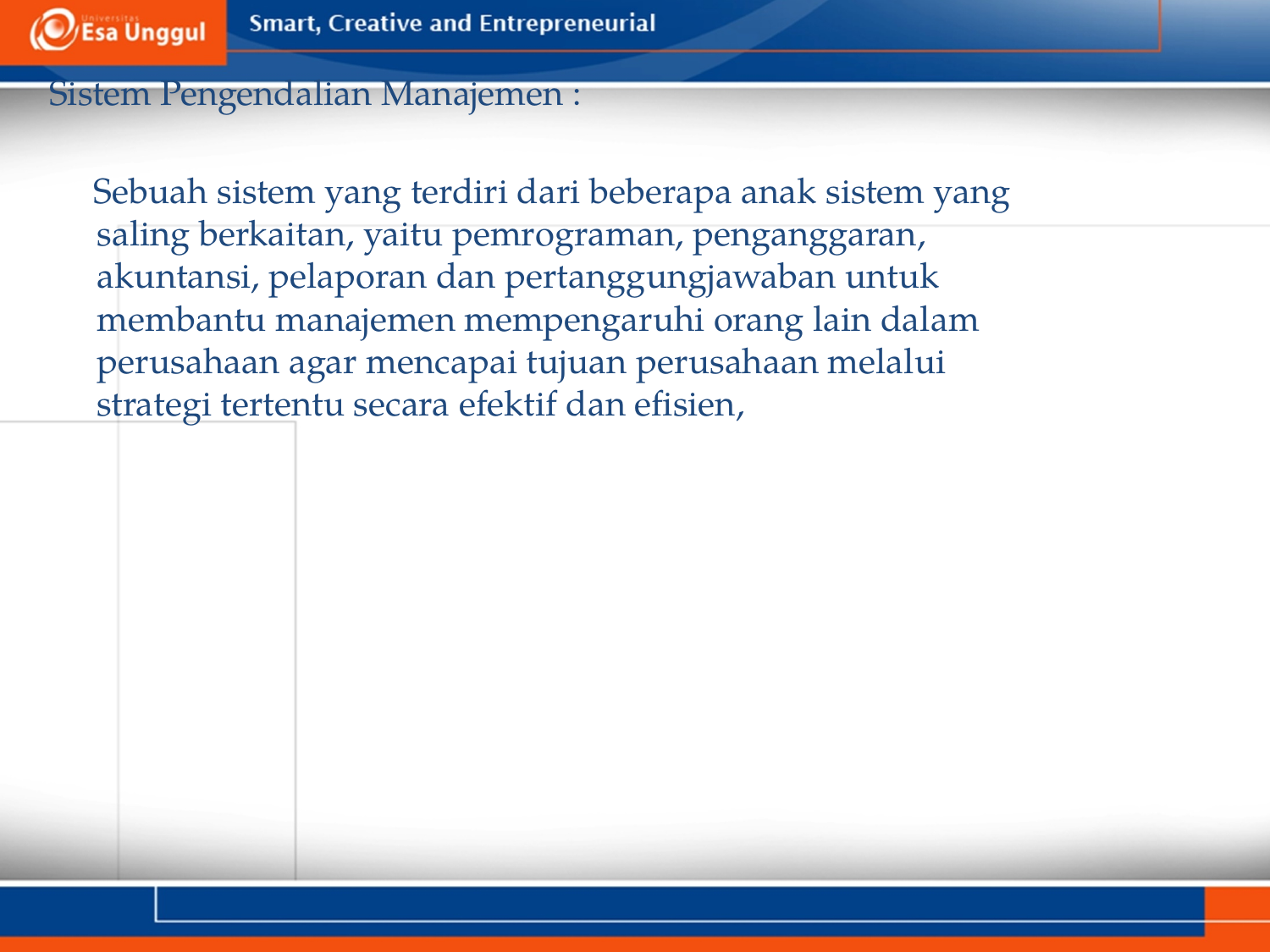

Sistem Pengendalian Manajemen :

     Sebuah sistem yang terdiri dari beberapa anak sistem yang saling berkaitan, yaitu pemrograman, penganggaran, akuntansi, pelaporan dan pertanggungjawaban untuk membantu manajemen mempengaruhi orang lain dalam perusahaan agar mencapai tujuan perusahaan melalui strategi tertentu secara efektif dan efisien,